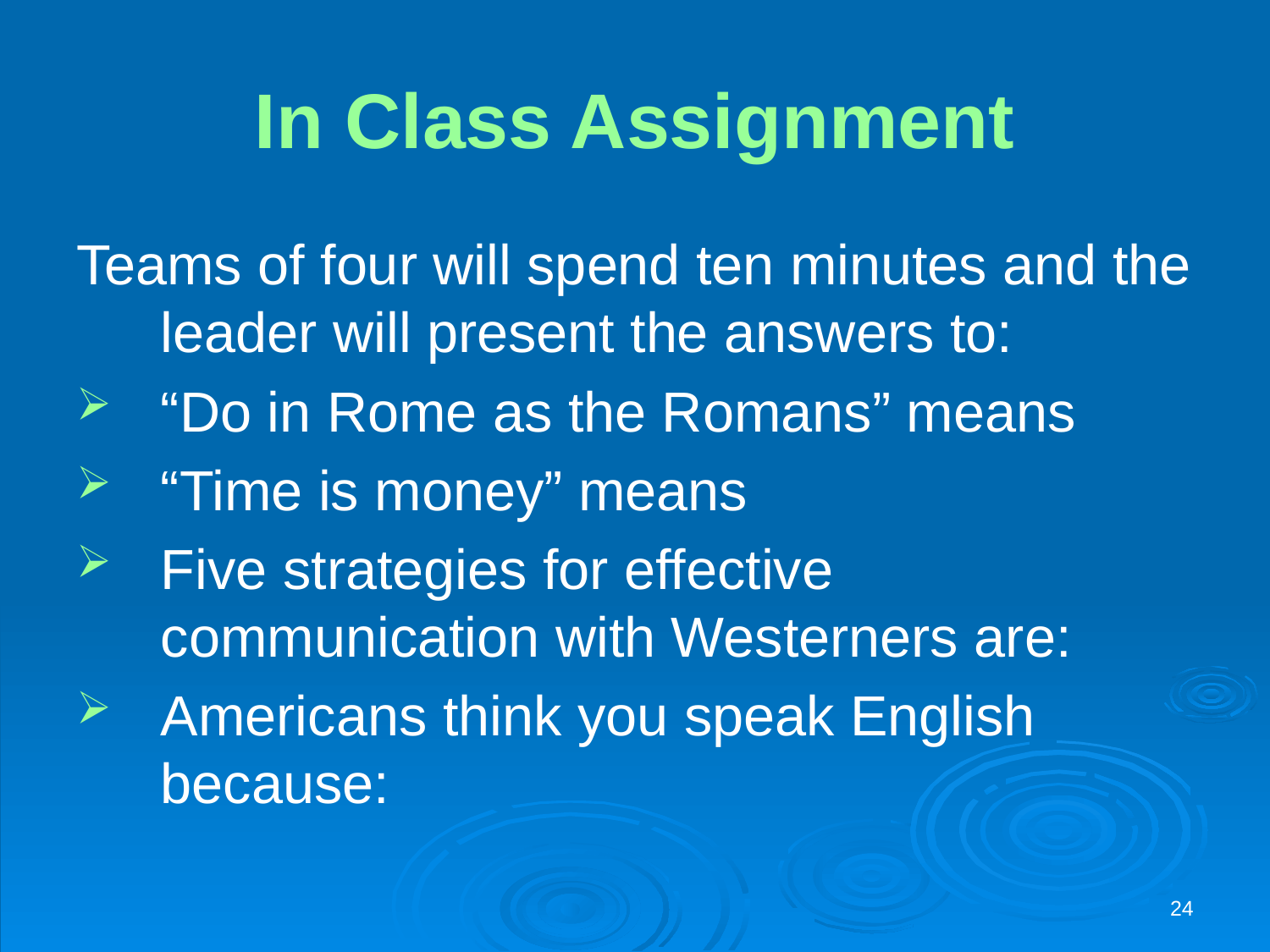

In Class Assignment
Teams of four will spend ten minutes and the leader will present the answers to:
“Do in Rome as the Romans” means
“Time is money” means
Five strategies for effective communication with Westerners are:
Americans think you speak English because:

24